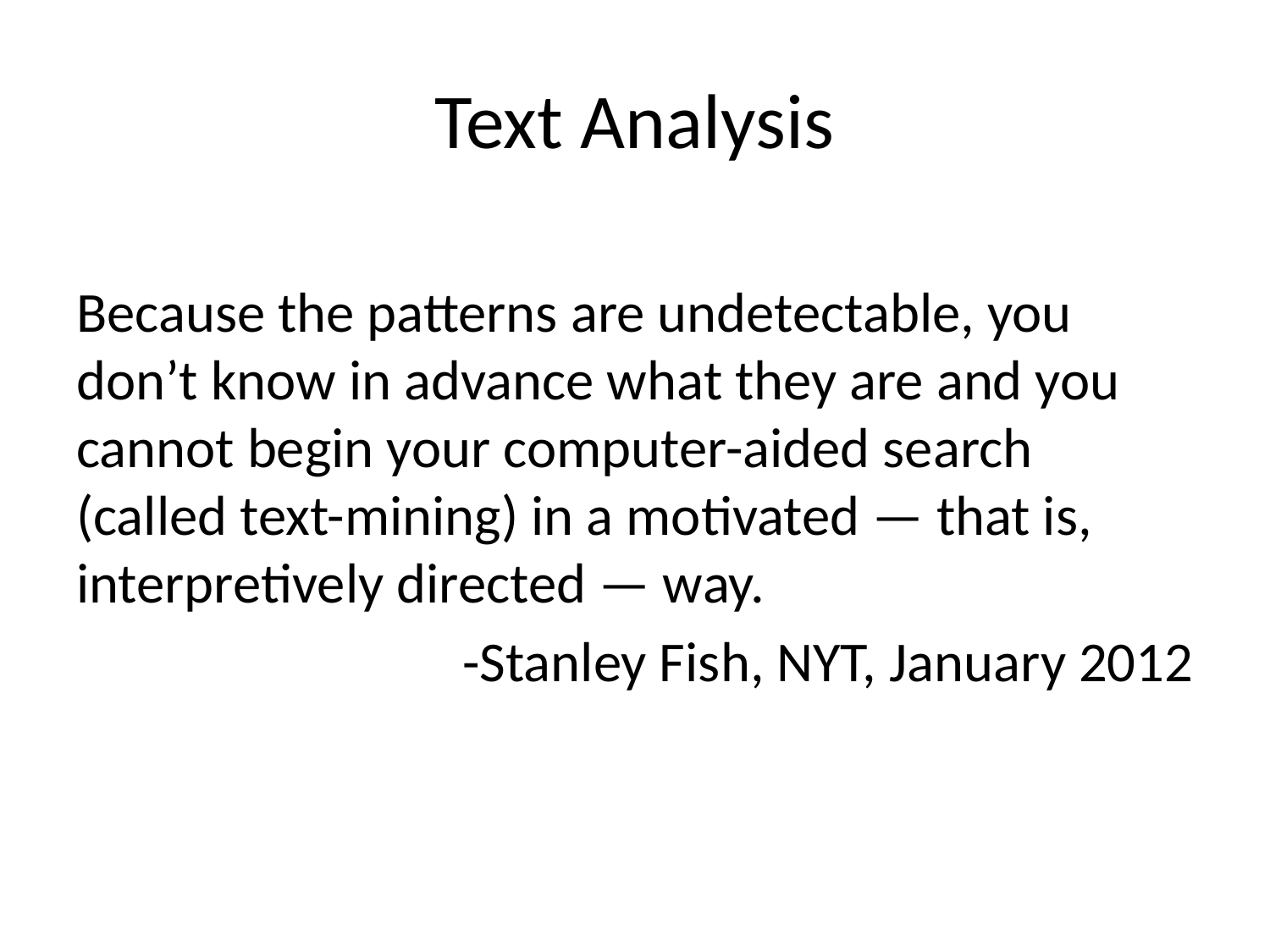

# Text Analysis
Because the patterns are undetectable, you don’t know in advance what they are and you cannot begin your computer-aided search (called text-mining) in a motivated — that is, interpretively directed — way.
-Stanley Fish, NYT, January 2012